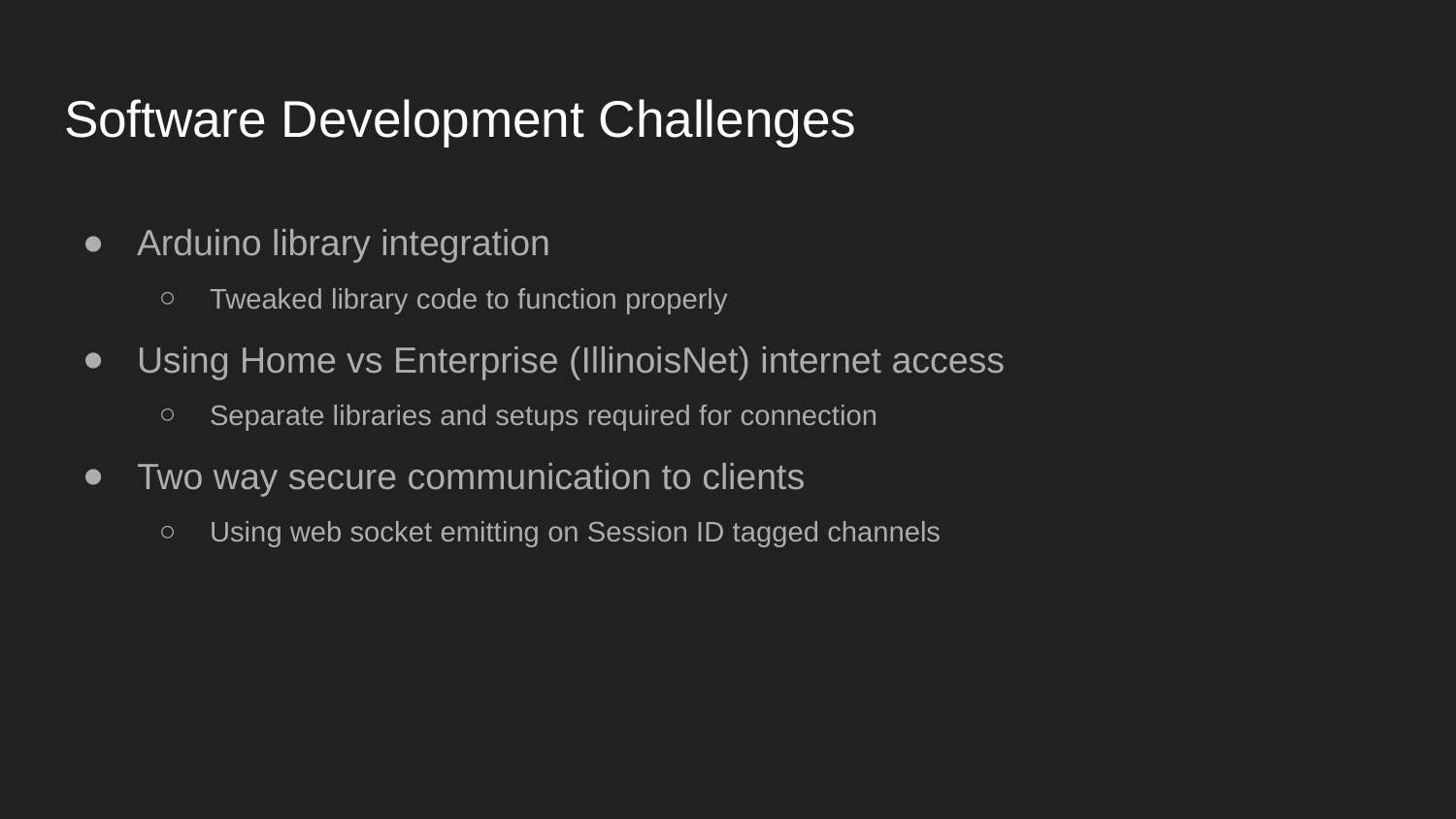

# Software Development Challenges
Arduino library integration
Tweaked library code to function properly
Using Home vs Enterprise (IllinoisNet) internet access
Separate libraries and setups required for connection
Two way secure communication to clients
Using web socket emitting on Session ID tagged channels